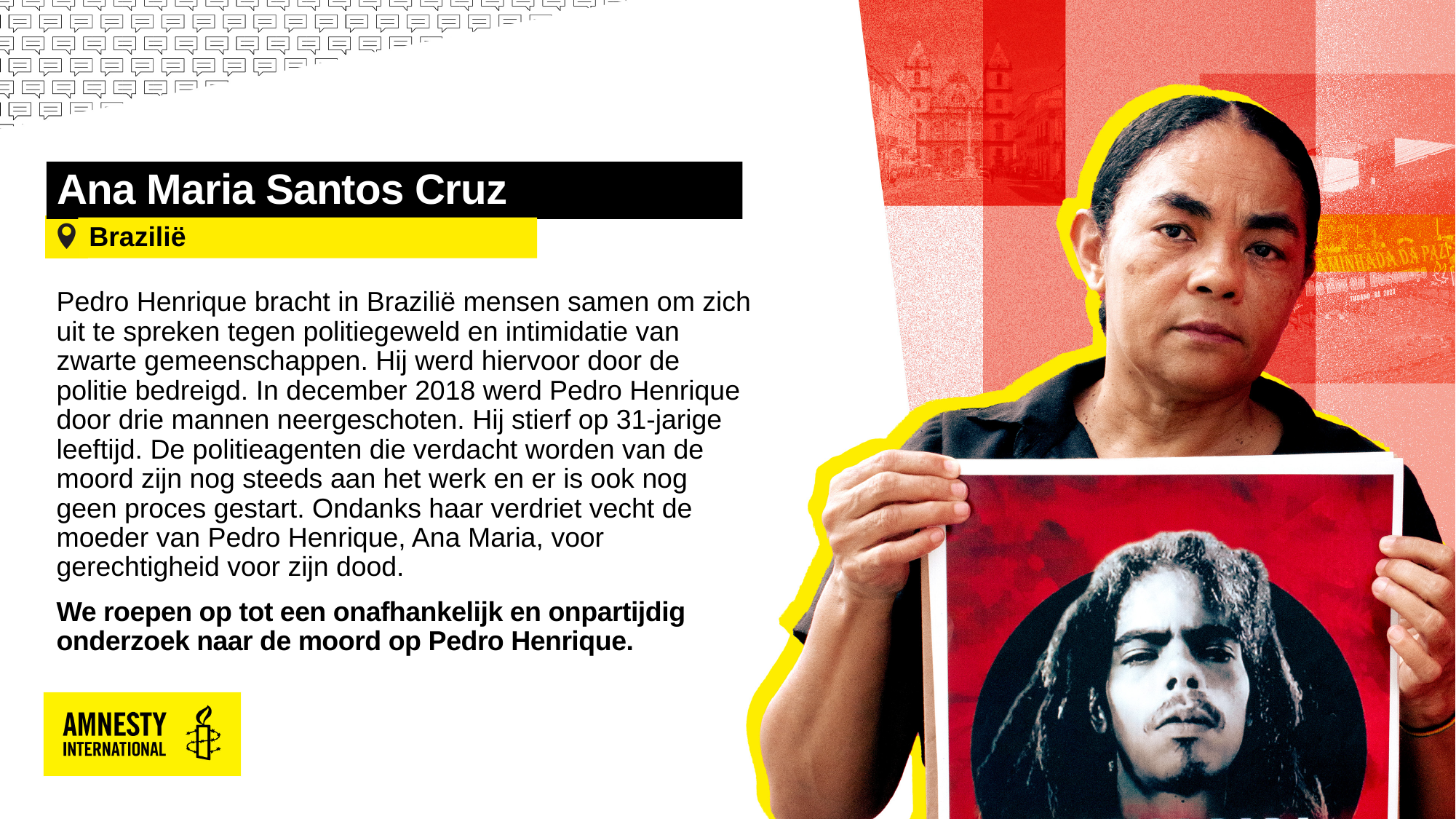

# Ana Maria Santos Cruz
Brazilië
Pedro Henrique bracht in Brazilië mensen samen om zich uit te spreken tegen politiegeweld en intimidatie van zwarte gemeenschappen. Hij werd hiervoor door de politie bedreigd. In december 2018 werd Pedro Henrique door drie mannen neergeschoten. Hij stierf op 31-jarige leeftijd. De politieagenten die verdacht worden van de moord zijn nog steeds aan het werk en er is ook nog geen proces gestart. Ondanks haar verdriet vecht de moeder van Pedro Henrique, Ana Maria, voor gerechtigheid voor zijn dood.
We roepen op tot een onafhankelijk en onpartijdig onderzoek naar de moord op Pedro Henrique.